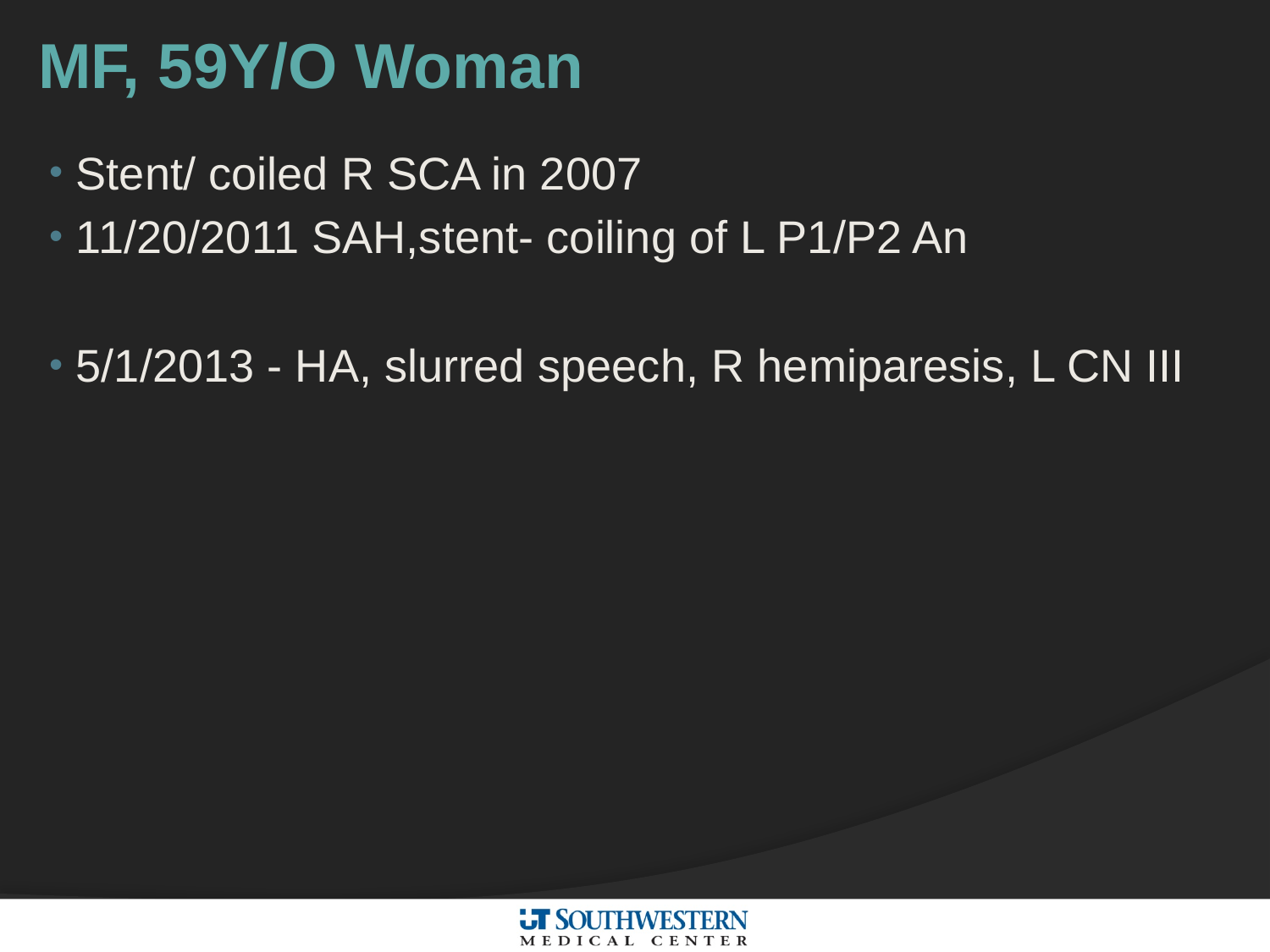

# MF, 59Y/O Woman
Stent/ coiled R SCA in 2007
11/20/2011 SAH,stent- coiling of L P1/P2 An

5/1/2013 - HA, slurred speech, R hemiparesis, L CN III